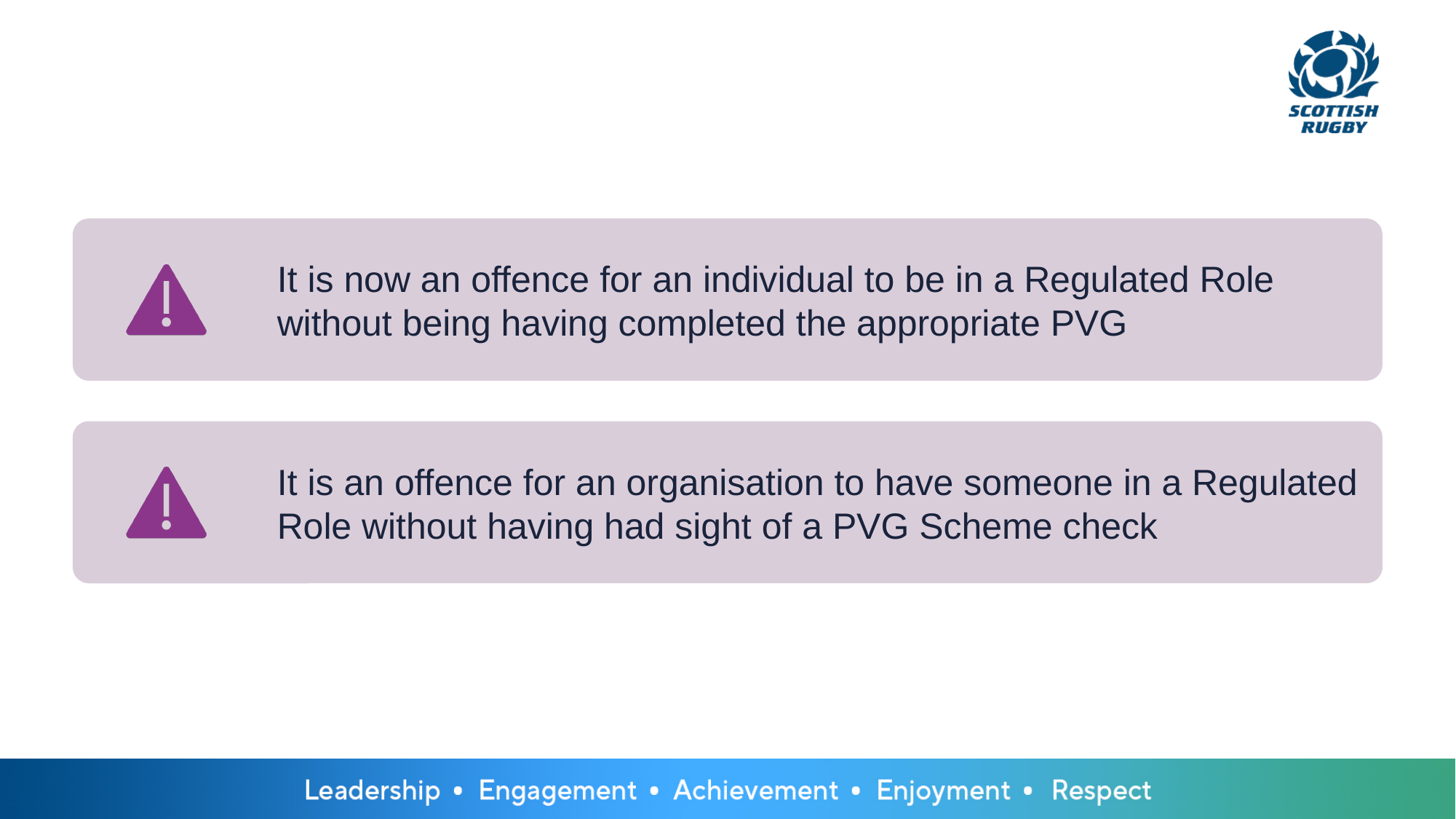

It is now an offence for an individual to be in a Regulated Role without being having completed the appropriate PVG
It is an offence for an organisation to have someone in a Regulated Role without having had sight of a PVG Scheme check